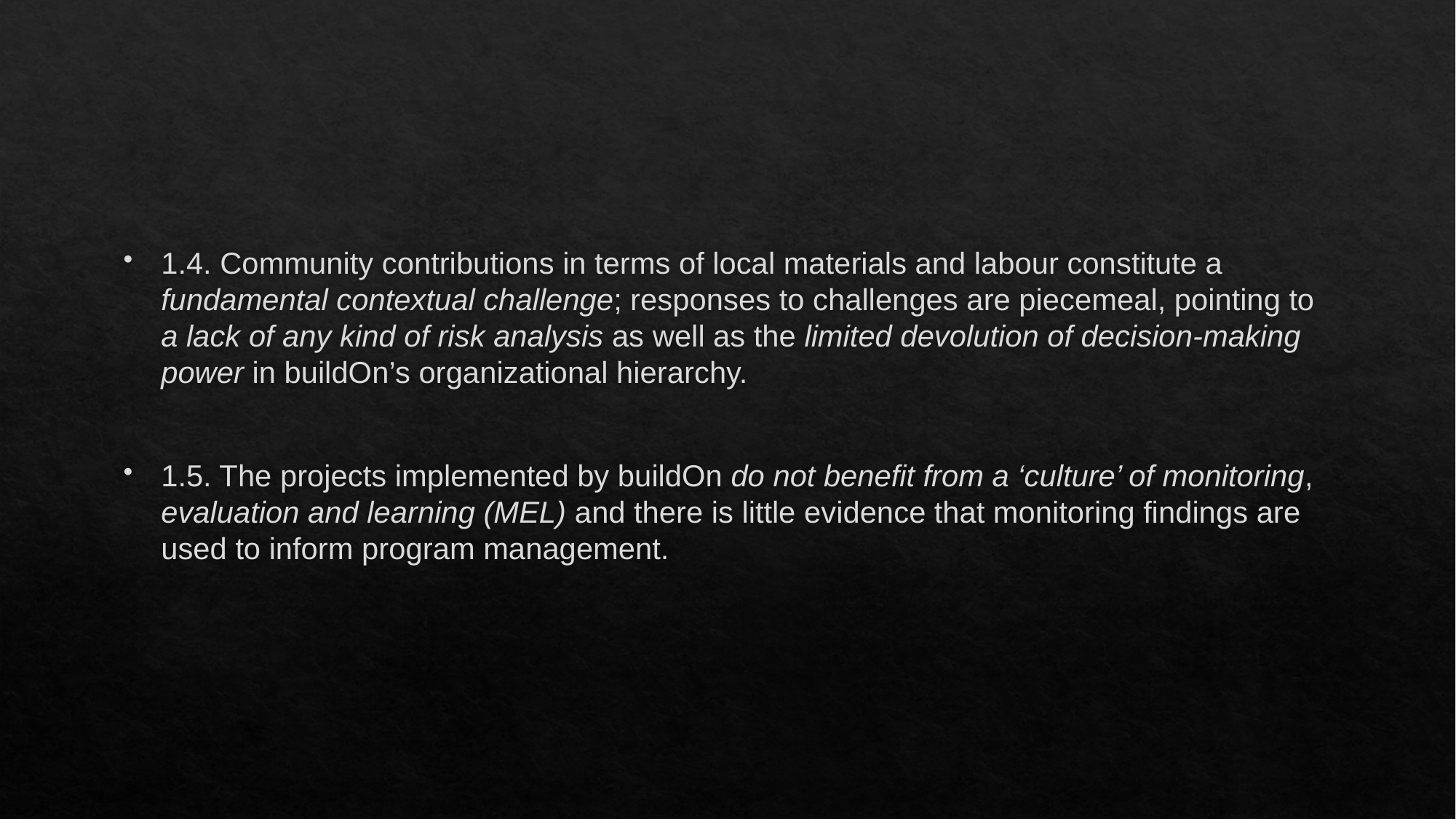

1.4. Community contributions in terms of local materials and labour constitute a fundamental contextual challenge; responses to challenges are piecemeal, pointing to a lack of any kind of risk analysis as well as the limited devolution of decision-making power in buildOn’s organizational hierarchy.

1.5. The projects implemented by buildOn do not benefit from a ‘culture’ of monitoring, evaluation and learning (MEL) and there is little evidence that monitoring findings are used to inform program management.